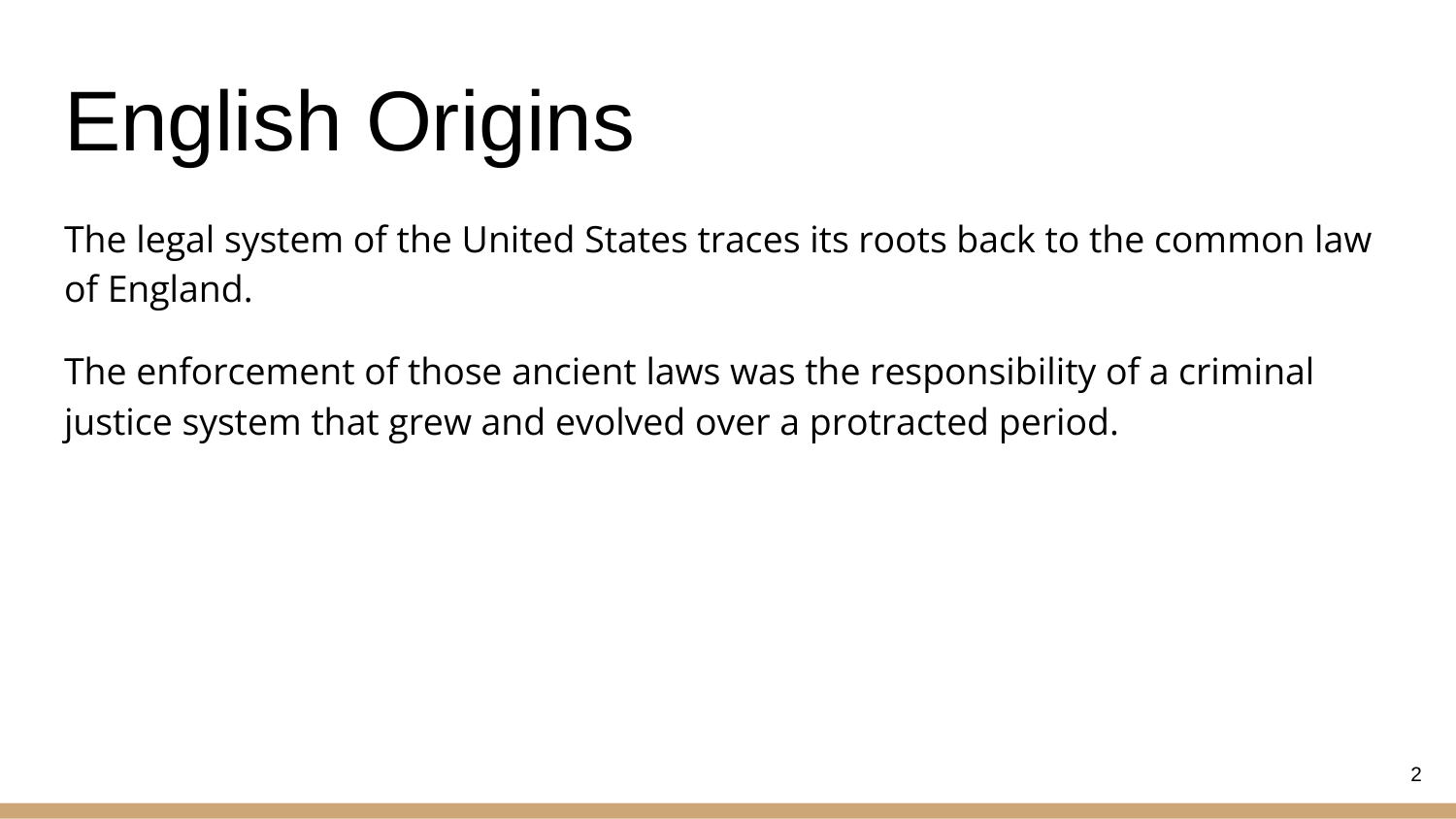

# English Origins
The legal system of the United States traces its roots back to the common law of England.
The enforcement of those ancient laws was the responsibility of a criminal justice system that grew and evolved over a protracted period.
2